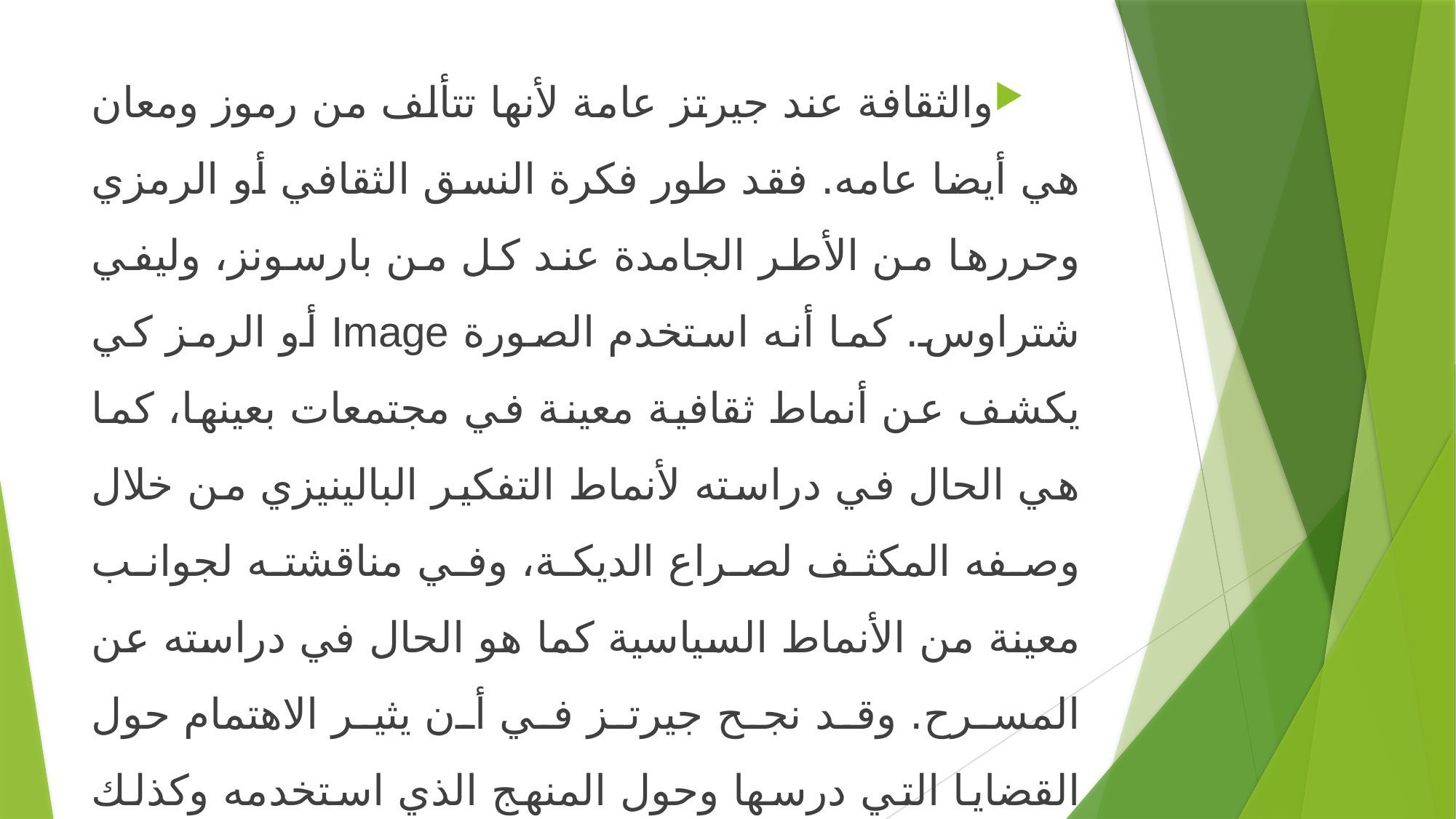

والثقافة عند جيرتز عامة لأنها تتألف من رموز ومعان هي أيضا عامه. فقد طور فكرة النسق الثقافي أو الرمزي وحررها من الأطر الجامدة عند كل من بارسونز، وليفي شتراوس. كما أنه استخدم الصورة Image أو الرمز كي يكشف عن أنماط ثقافية معينة في مجتمعات بعينها، كما هي الحال في دراسته لأنماط التفكير البالينيزي من خلال وصفه المكثف لصراع الديكة، وفي مناقشته لجوانب معينة من الأنماط السياسية كما هو الحال في دراسته عن المسرح. وقد نجح جيرتز في أن يثير الاهتمام حول القضايا التي درسها وحول المنهج الذي استخدمه وكذلك حول استخدامه للرموز أو التأويل الرمزي.